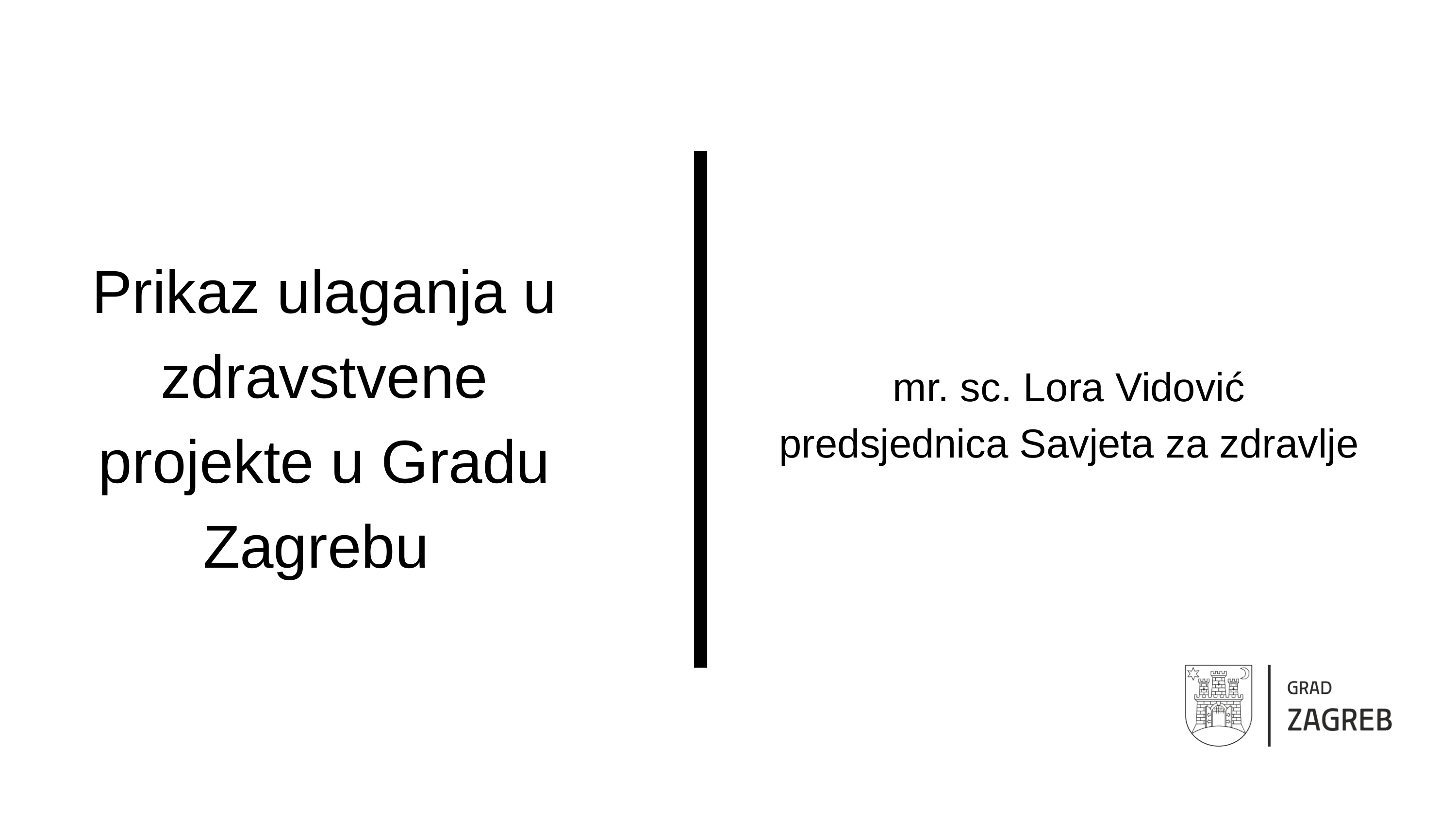

Prikaz ulaganja u zdravstvene projekte u Gradu Zagrebu
mr. sc. Lora Vidović
predsjednica Savjeta za zdravlje